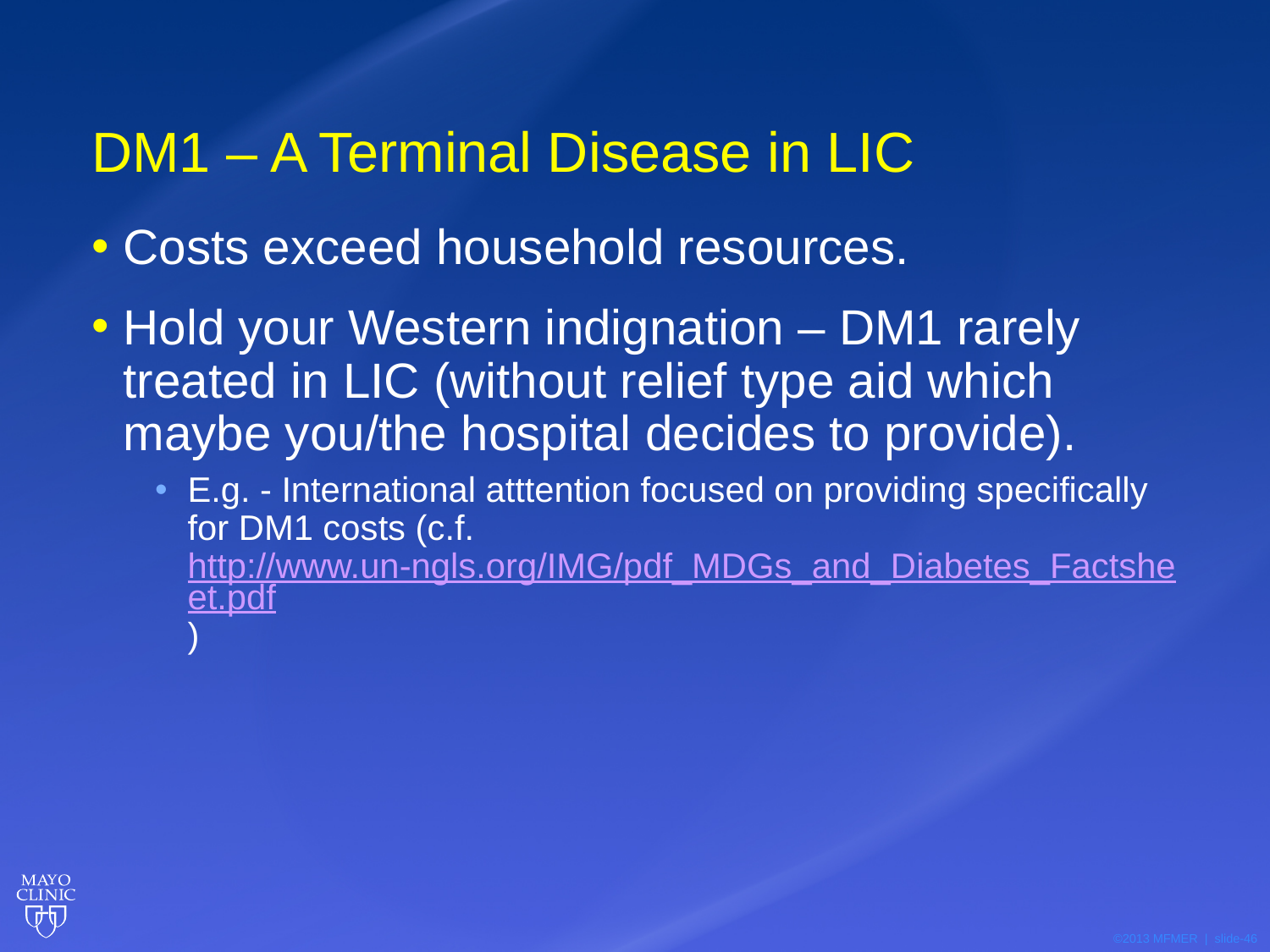

# DM1 – A Terminal Disease in LIC
Costs exceed household resources.
Hold your Western indignation – DM1 rarely treated in LIC (without relief type aid which maybe you/the hospital decides to provide).
E.g. - International atttention focused on providing specifically for DM1 costs (c.f. http://www.un-ngls.org/IMG/pdf_MDGs_and_Diabetes_Factsheet.pdf)